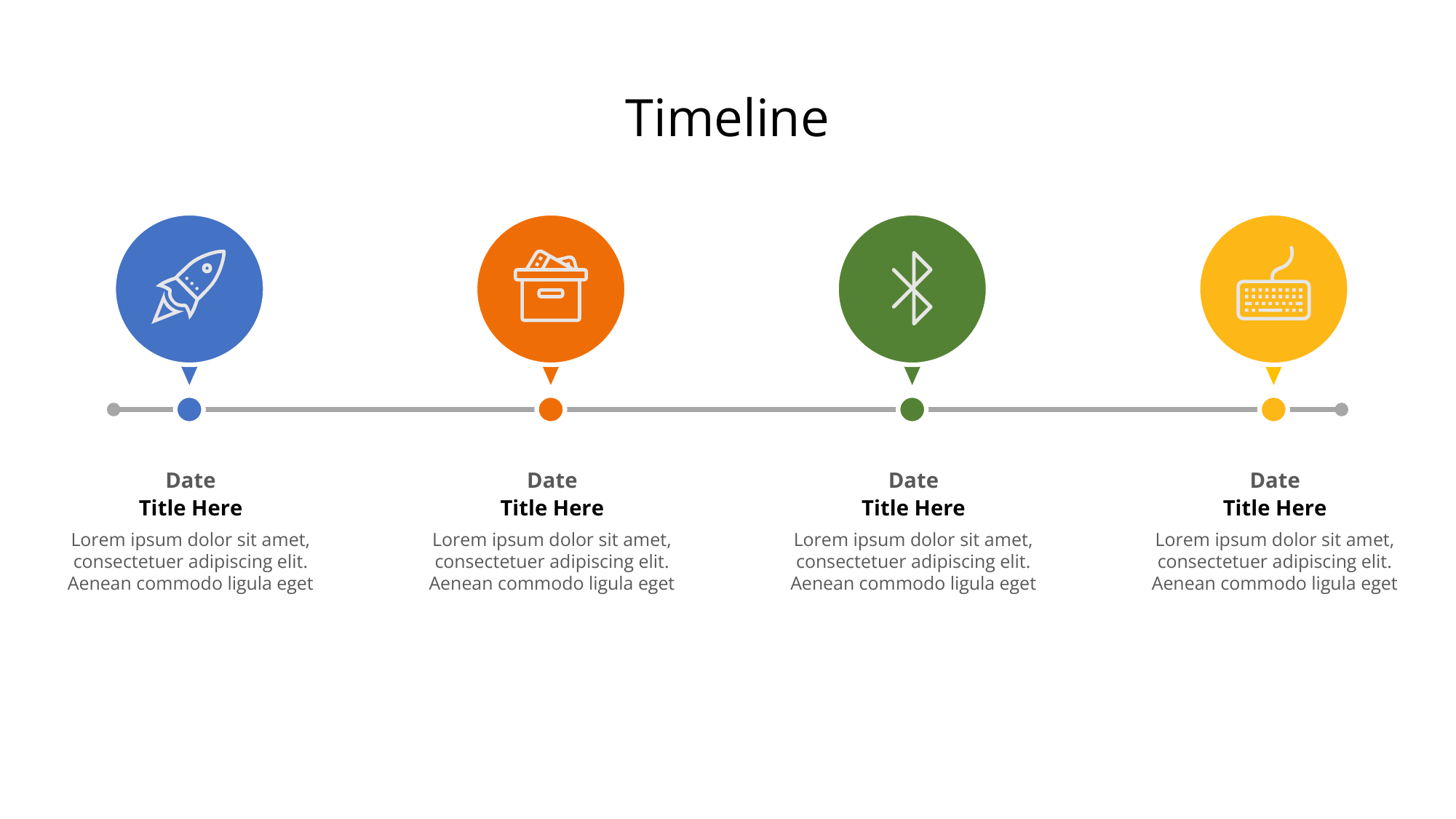

Timeline

Date
Date
Date
Date
Title Here
Title Here
Title Here
Title Here
Lorem ipsum dolor sit amet, consectetuer adipiscing elit. Aenean commodo ligula eget
Lorem ipsum dolor sit amet, consectetuer adipiscing elit. Aenean commodo ligula eget
Lorem ipsum dolor sit amet, consectetuer adipiscing elit. Aenean commodo ligula eget
Lorem ipsum dolor sit amet, consectetuer adipiscing elit. Aenean commodo ligula eget